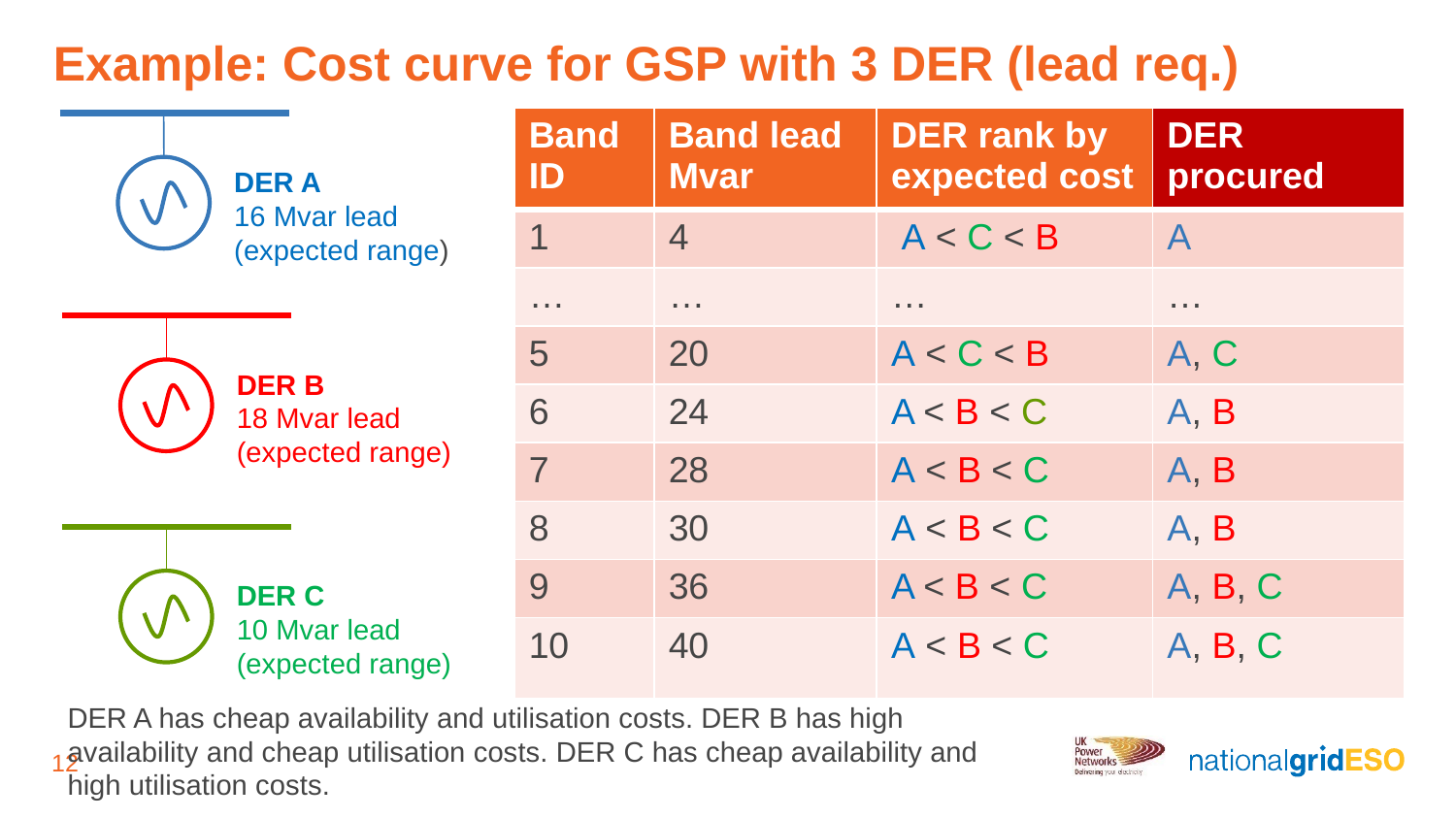

# Example: Cost curve for GSP with 3 DER (lead req.)
| Band ID | Band lead Mvar | DER rank by expected cost | DER procured |
| --- | --- | --- | --- |
| 1 | 4 | A < C < B | A |
| … | … | … | … |
| 5 | 20 | A < C < B | A, C |
| 6 | 24 | A < B < C | A, B |
| 7 | 28 | A < B < C | A, B |
| 8 | 30 | A < B < C | A, B |
| 9 | 36 | A < B < C | A, B, C |
| 10 | 40 | A < B < C | A, B, C |

DER A
16 Mvar lead
(expected range)

DER B
18 Mvar lead
(expected range)

DER C
10 Mvar lead
(expected range)

DER A has cheap availability and utilisation costs. DER B has high availability and cheap utilisation costs. DER C has cheap availability and high utilisation costs.